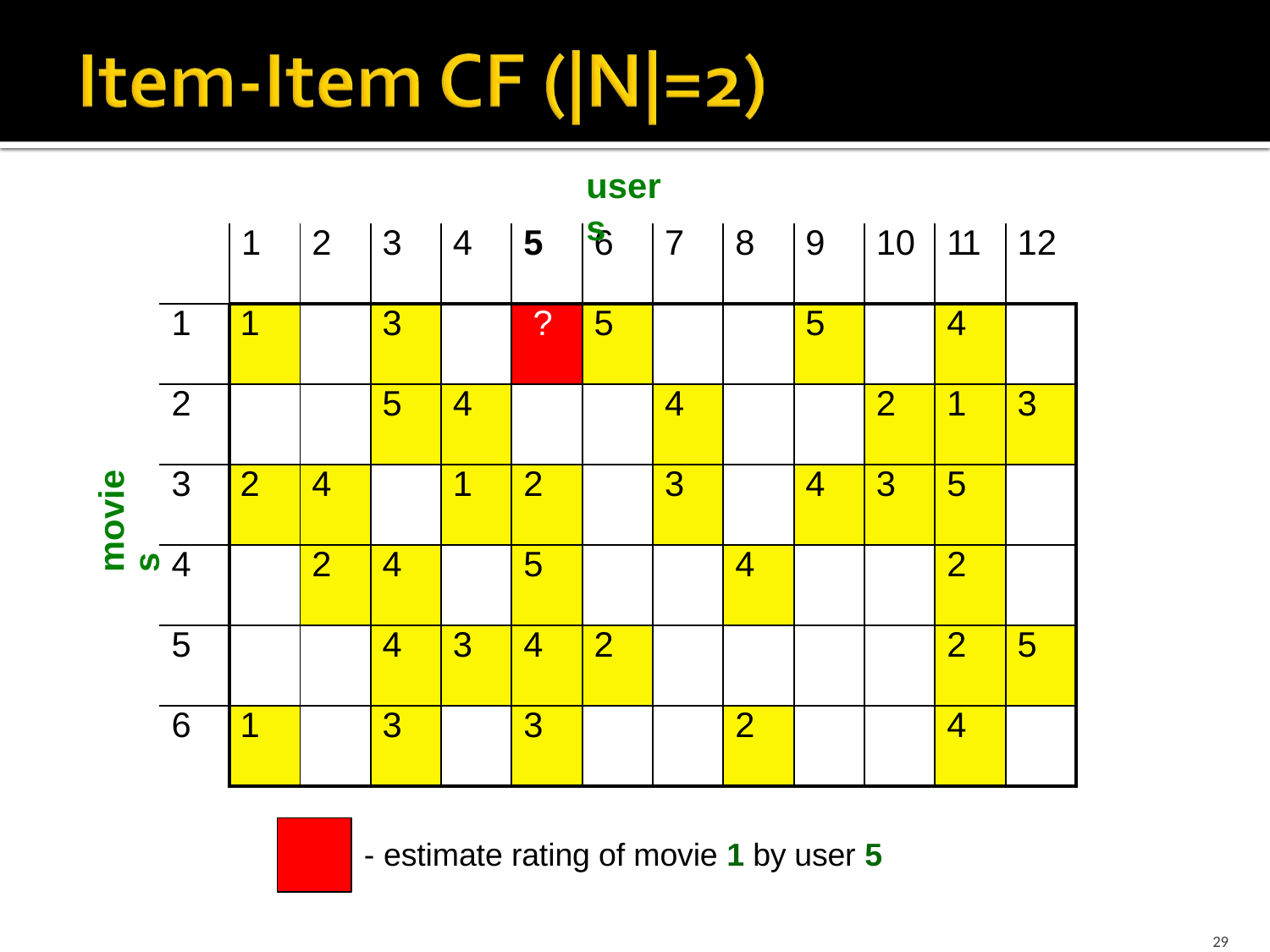

# users
|  | 1 | 2 | 3 | 4 | 5 | 6 | 7 | 8 | 9 | 10 | 11 | 12 |
| --- | --- | --- | --- | --- | --- | --- | --- | --- | --- | --- | --- | --- |
| 1 | 1 |  | 3 |  | ? | 5 |  |  | 5 |  | 4 |  |
| 2 |  |  | 5 | 4 |  |  | 4 |  |  | 2 | 1 | 3 |
| 3 | 2 | 4 |  | 1 | 2 |  | 3 |  | 4 | 3 | 5 |  |
| 4 |  | 2 | 4 |  | 5 |  |  | 4 |  |  | 2 |  |
| 5 |  |  | 4 | 3 | 4 | 2 |  |  |  |  | 2 | 5 |
| 6 | 1 |  | 3 |  | 3 |  |  | 2 |  |  | 4 |  |
movies

- estimate rating of movie 1 by user 5
1/25/2016	Jure Leskovec, Stanford C246: Mining Massive Datasets

29